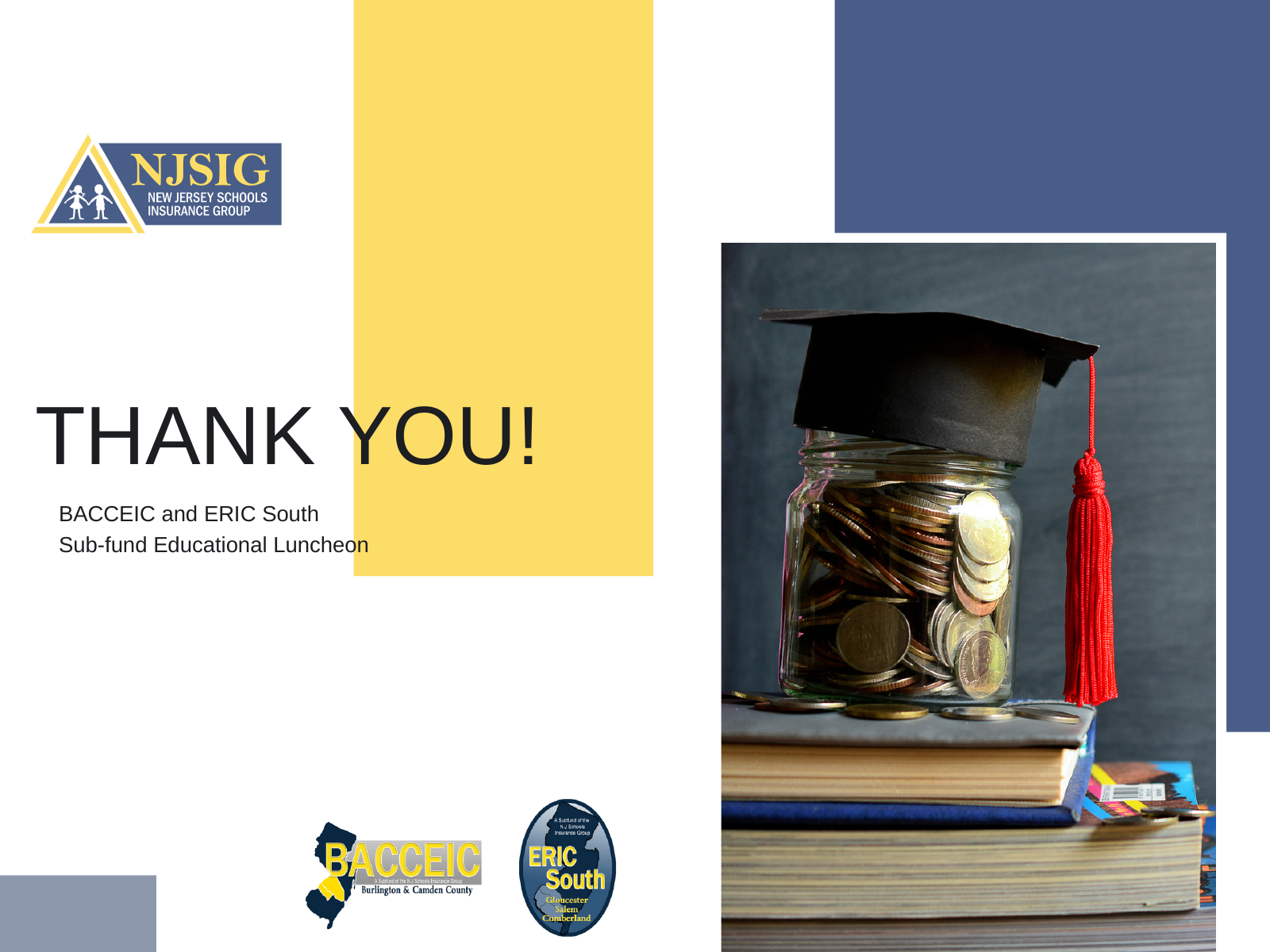

THANK YOU!
BACCEIC and ERIC South
Sub-fund Educational Luncheon